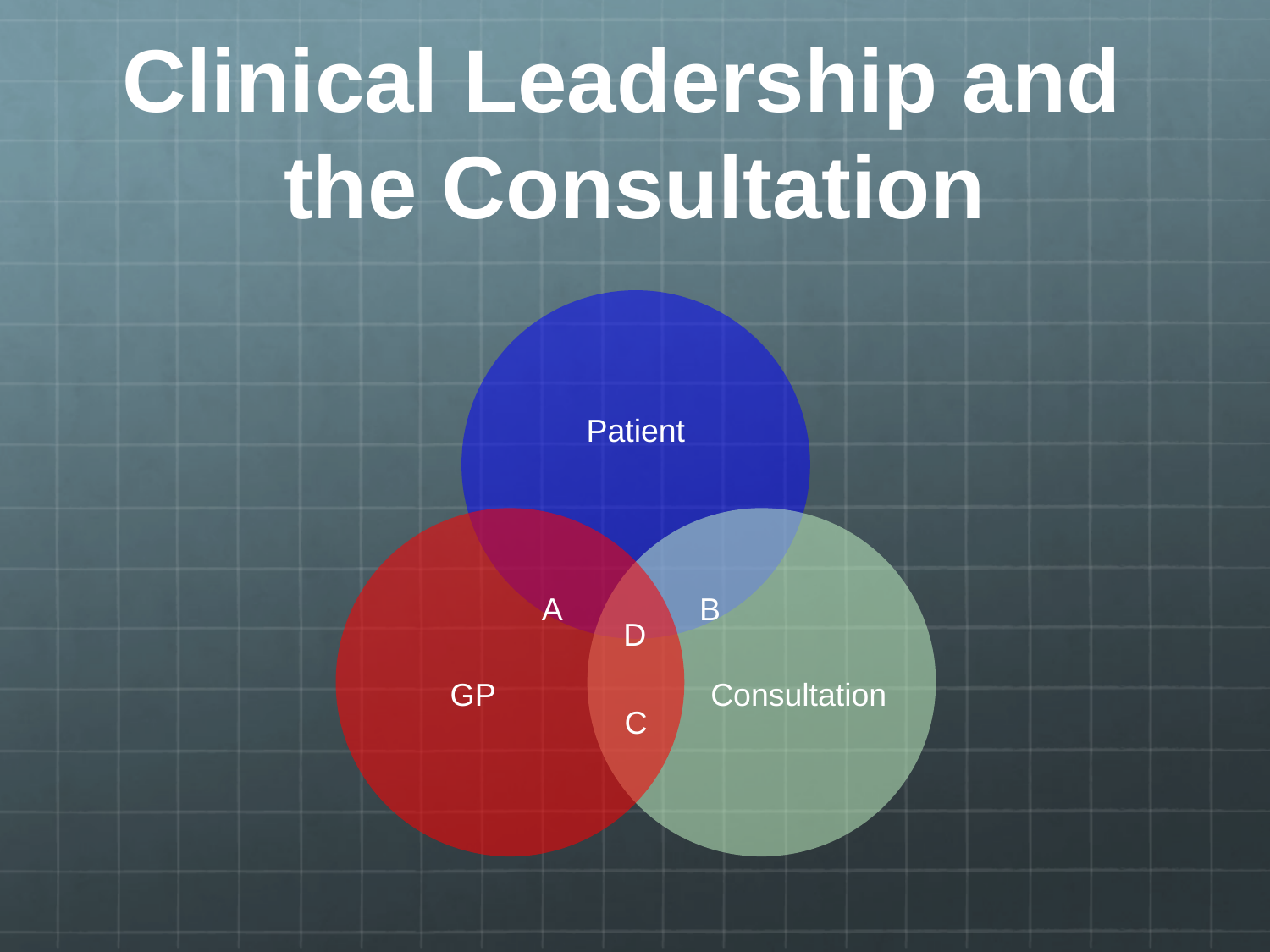

# Clinical Leadership and the Consultation
Patient
Consultation
GP
A
B
D
C